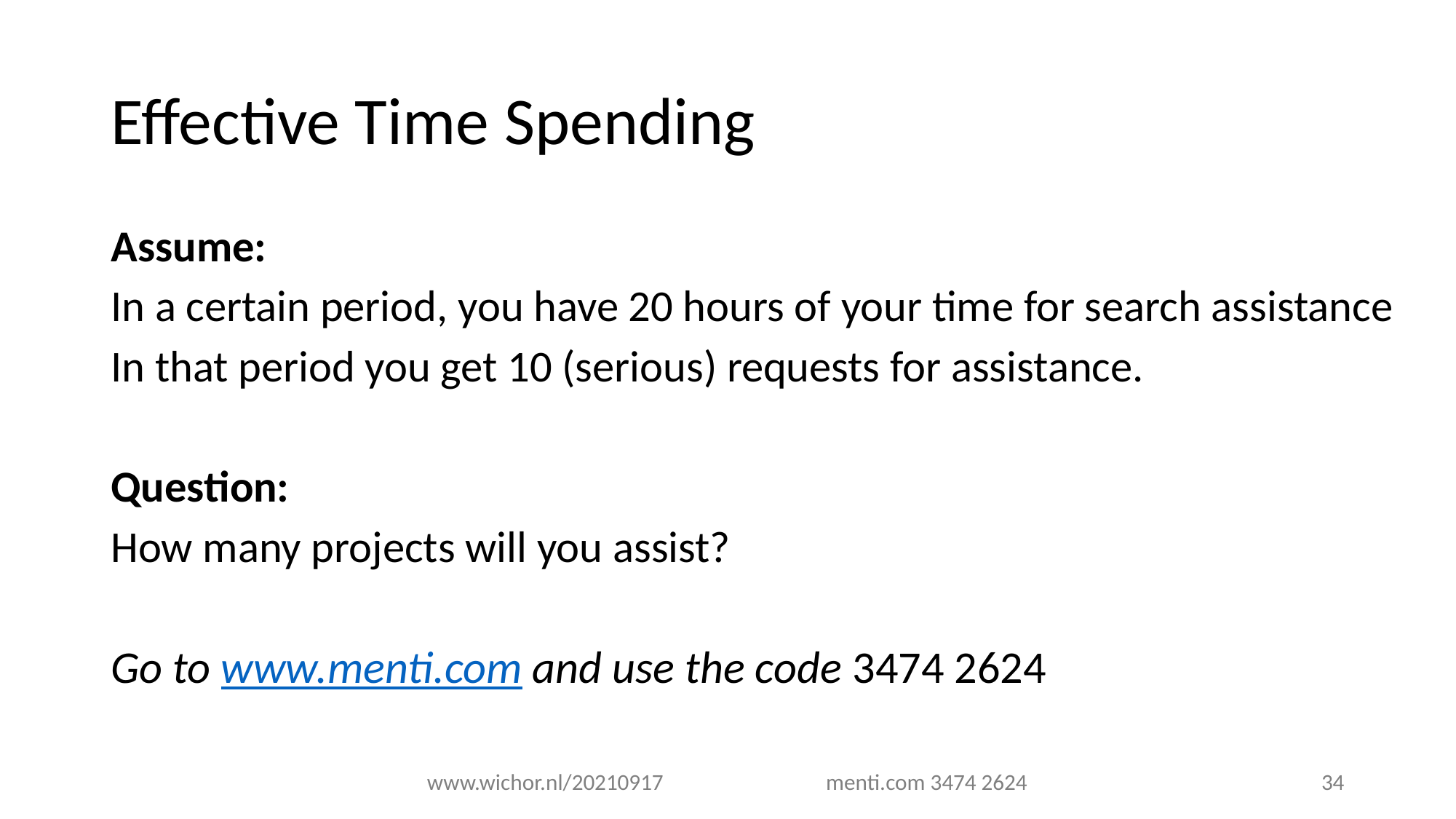

# Effective Time Spending
Assume:
In a certain period, you have 20 hours of your time for search assistance
In that period you get 10 (serious) requests for assistance.

Question:
How many projects will you assist?

Go to www.menti.com and use the code 3474 2624

www.wichor.nl/20210917                                menti.com 3474 2624
34